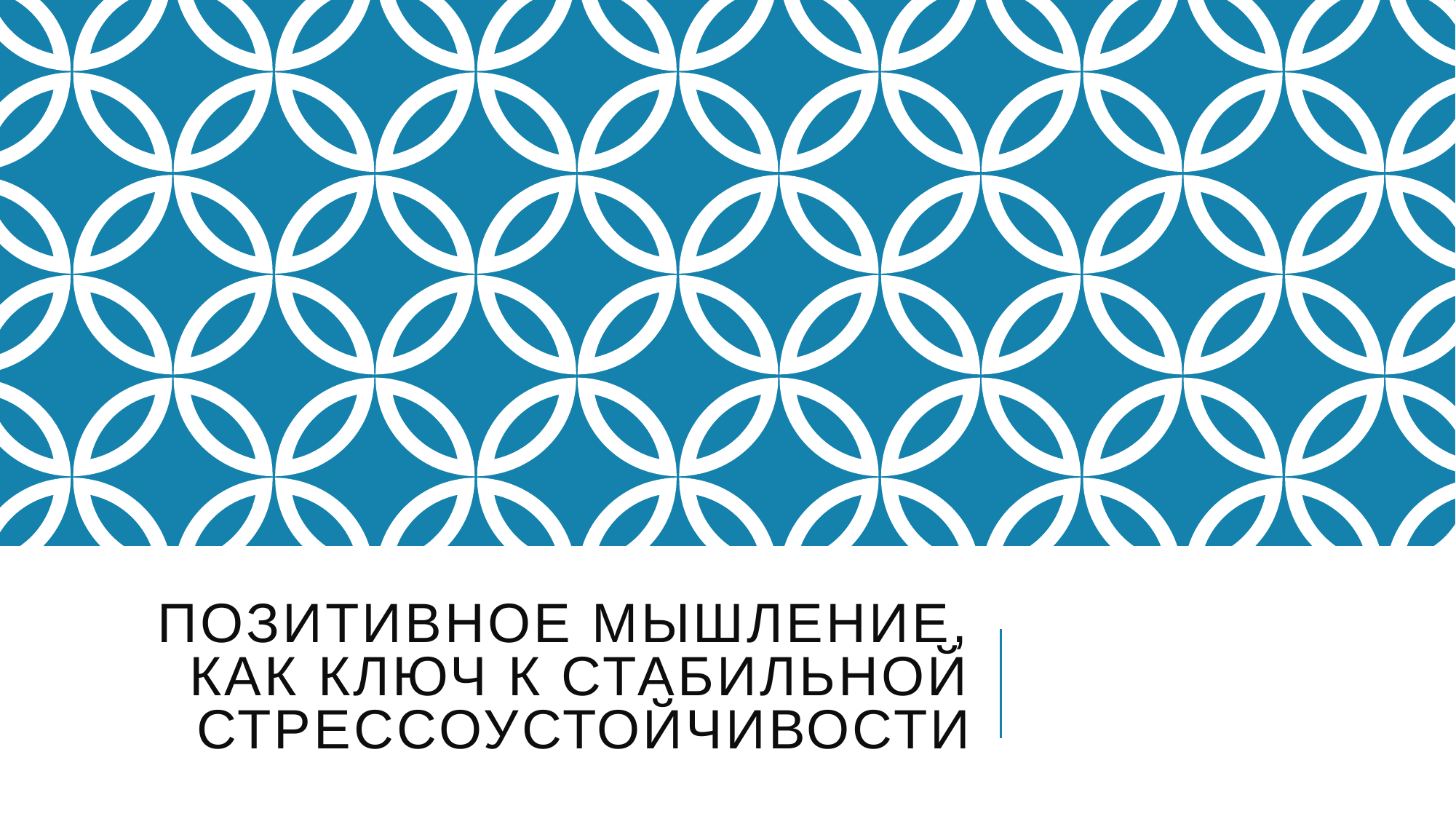

# Позитивное мышление, как ключ к стабильной стрессоустойчивости